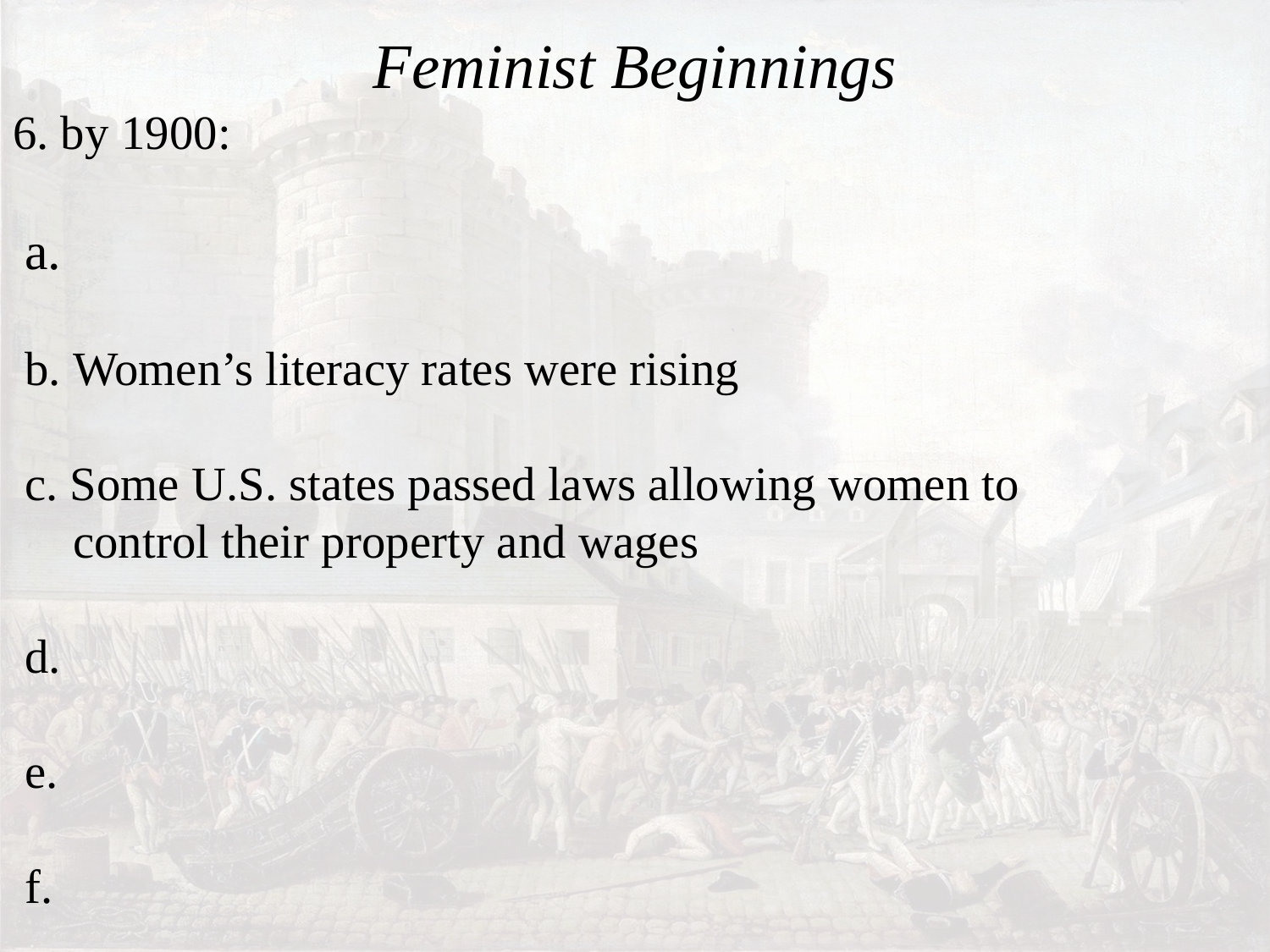

# Feminist Beginnings
6. by 1900:

 a.

 b. Women’s literacy rates were rising

 c. Some U.S. states passed laws allowing women to
     control their property and wages

 d.

 e.

 f.